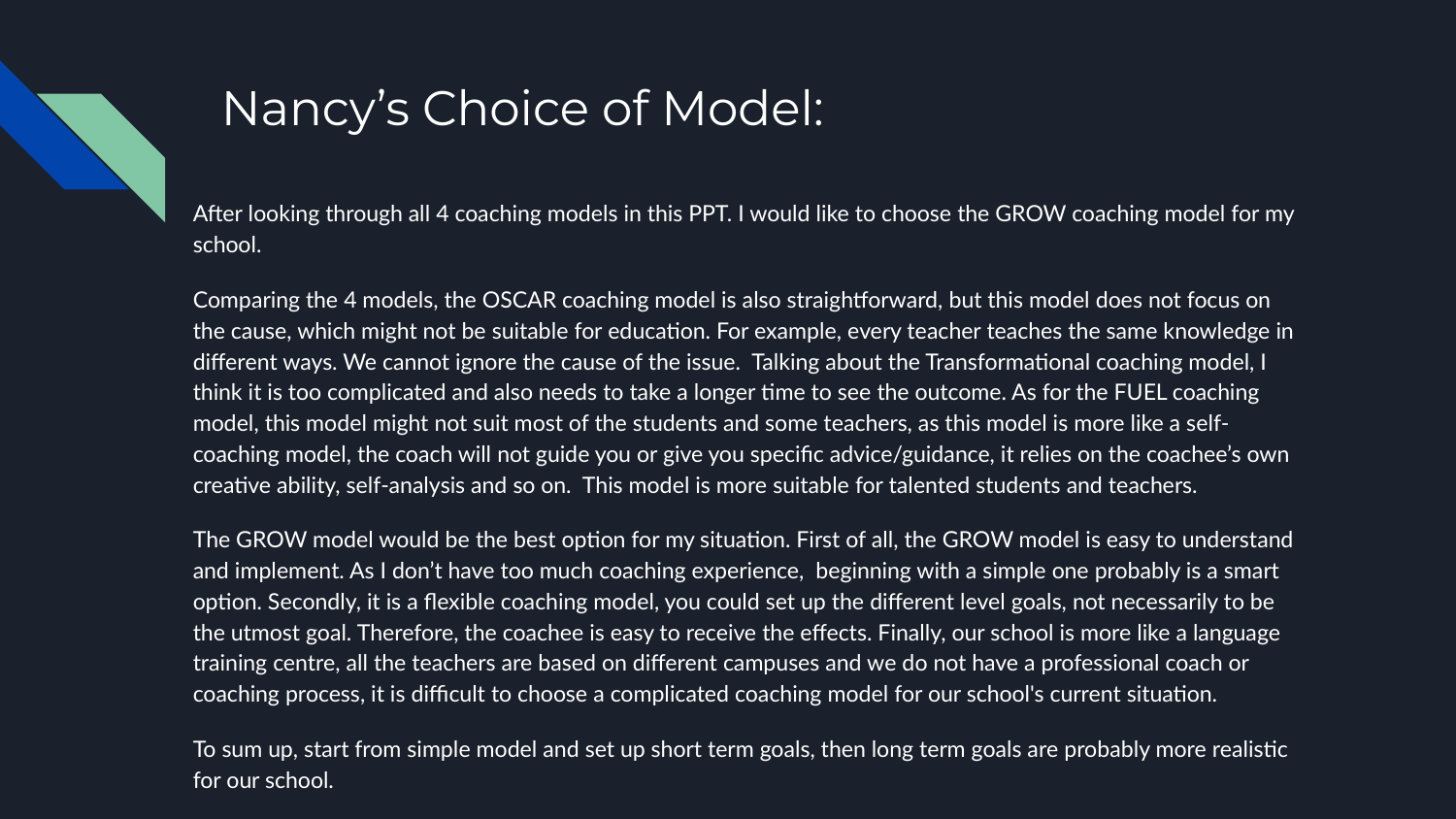

# Nancy’s Choice of Model:
After looking through all 4 coaching models in this PPT. I would like to choose the GROW coaching model for my school.
Comparing the 4 models, the OSCAR coaching model is also straightforward, but this model does not focus on the cause, which might not be suitable for education. For example, every teacher teaches the same knowledge in different ways. We cannot ignore the cause of the issue.  Talking about the Transformational coaching model, I think it is too complicated and also needs to take a longer time to see the outcome. As for the FUEL coaching model, this model might not suit most of the students and some teachers, as this model is more like a self-coaching model, the coach will not guide you or give you specific advice/guidance, it relies on the coachee’s own creative ability, self-analysis and so on.  This model is more suitable for talented students and teachers.
The GROW model would be the best option for my situation. First of all, the GROW model is easy to understand and implement. As I don’t have too much coaching experience,  beginning with a simple one probably is a smart option. Secondly, it is a flexible coaching model, you could set up the different level goals, not necessarily to be the utmost goal. Therefore, the coachee is easy to receive the effects. Finally, our school is more like a language training centre, all the teachers are based on different campuses and we do not have a professional coach or coaching process, it is difficult to choose a complicated coaching model for our school's current situation.
To sum up, start from simple model and set up short term goals, then long term goals are probably more realistic for our school.